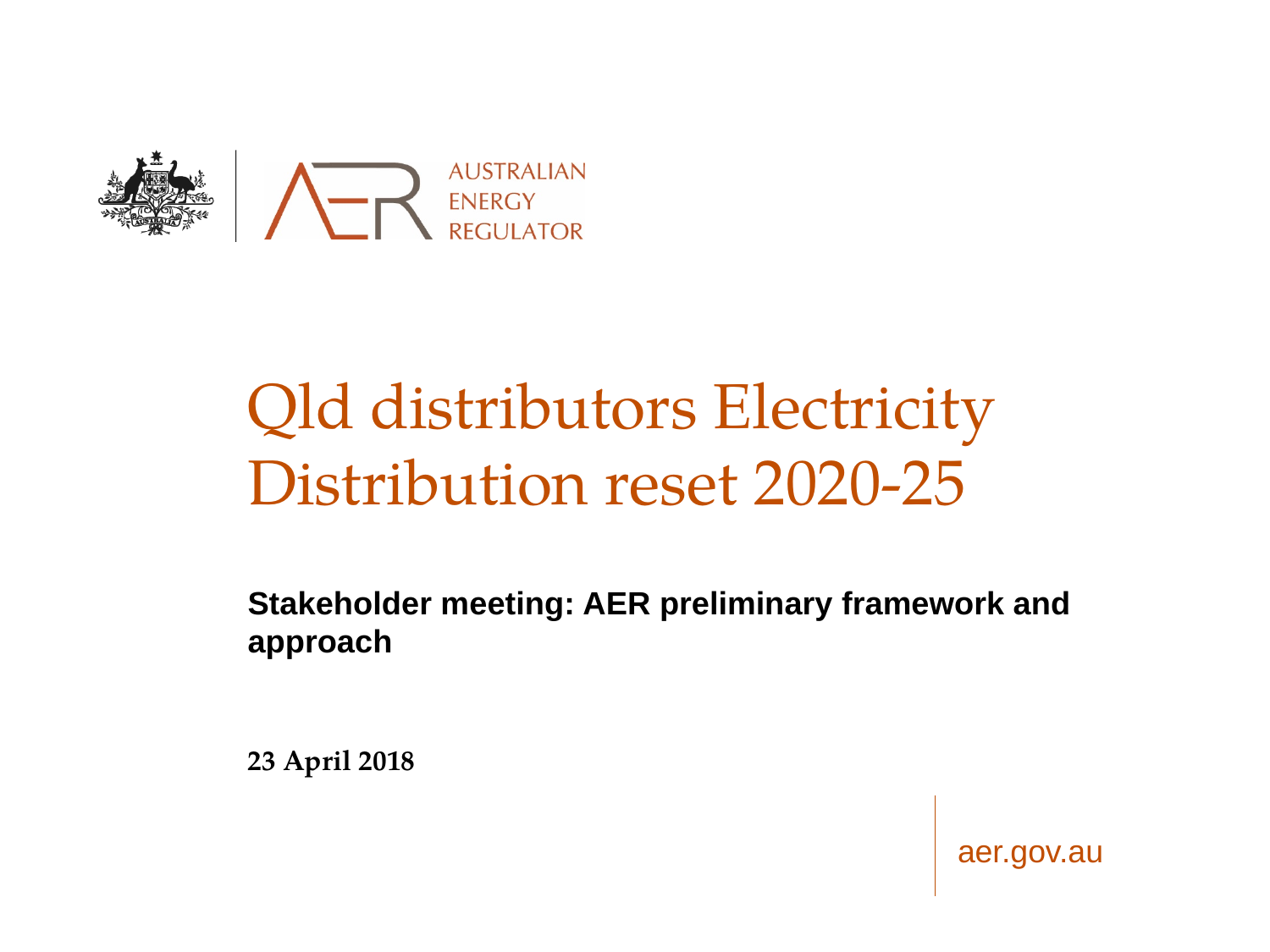

# Qld distributors Electricity Distribution reset 2020-25
Stakeholder meeting: AER preliminary framework and approach

23 April 2018